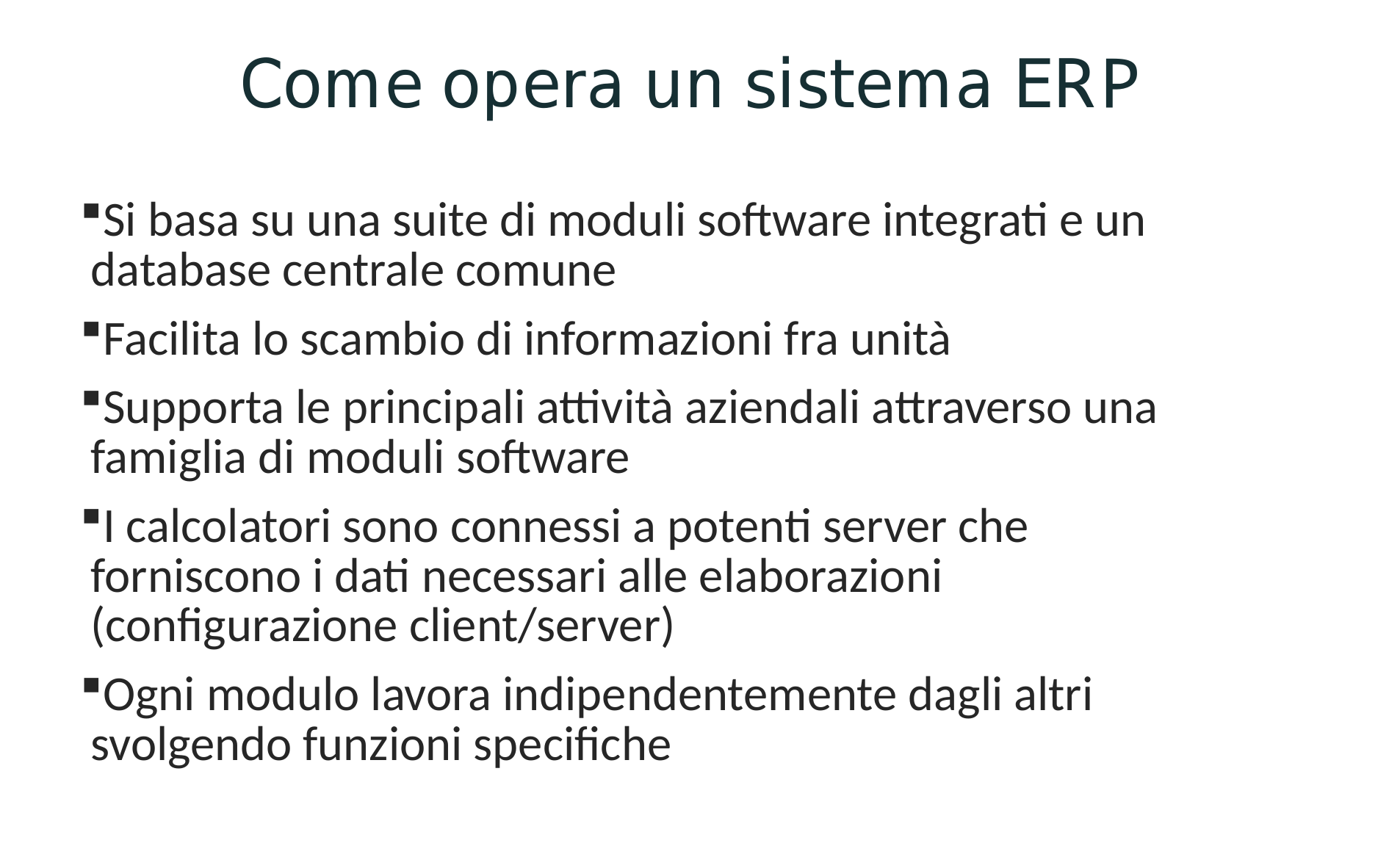

# Come opera un sistema ERP
Si basa su una suite di moduli software integrati e un database centrale comune
Facilita lo scambio di informazioni fra unità
Supporta le principali attività aziendali attraverso una famiglia di moduli software
I calcolatori sono connessi a potenti server che
forniscono i dati necessari alle elaborazioni
(configurazione client/server)
Ogni modulo lavora indipendentemente dagli altri
svolgendo funzioni specifiche
29